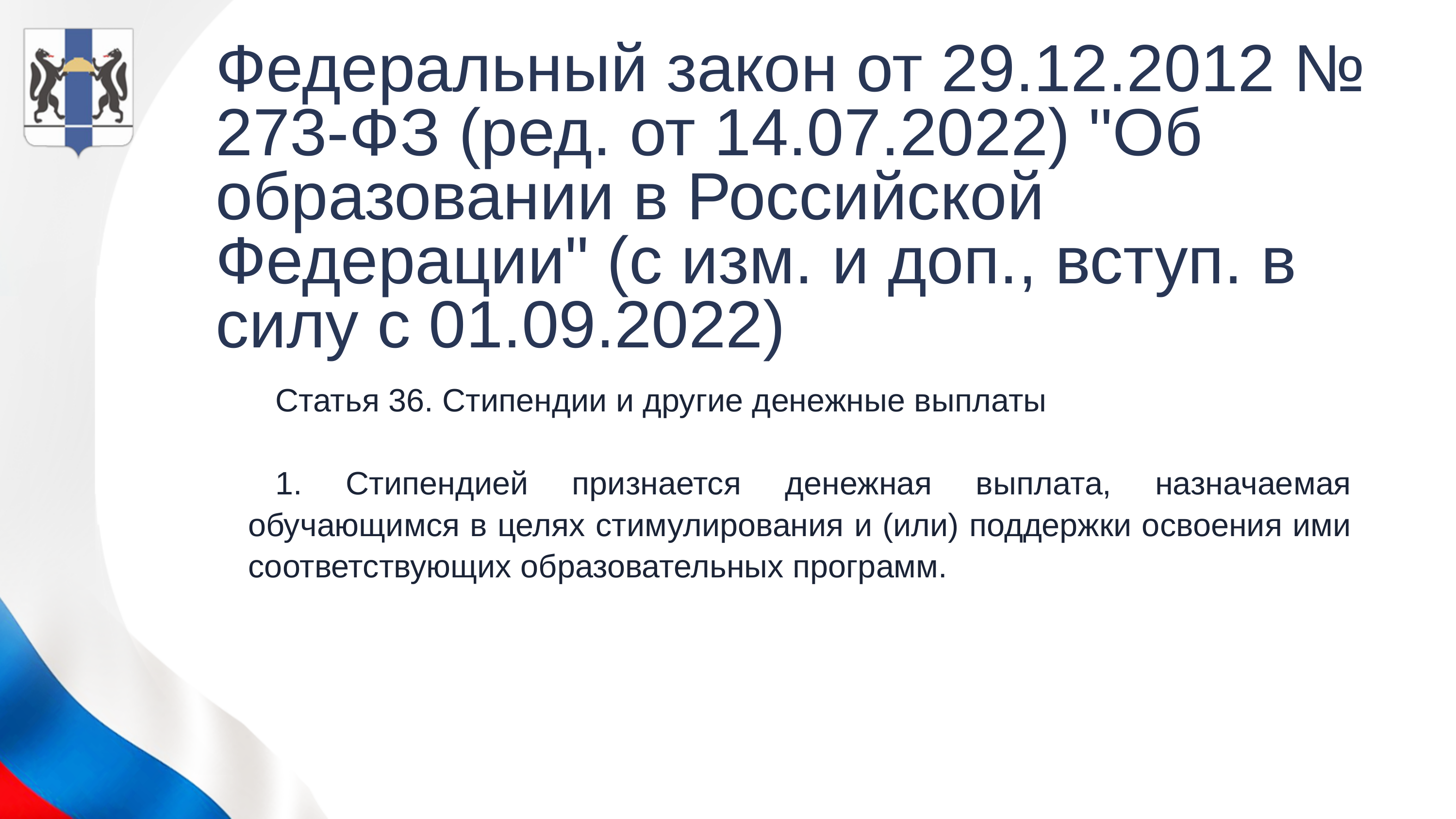

Федеральный закон от 29.12.2012 № 273-ФЗ (ред. от 14.07.2022) "Об образовании в Российской Федерации" (с изм. и доп., вступ. в силу с 01.09.2022)
Статья 36. Стипендии и другие денежные выплаты

1. Стипендией признается денежная выплата, назначаемая обучающимся в целях стимулирования и (или) поддержки освоения ими соответствующих образовательных программ.